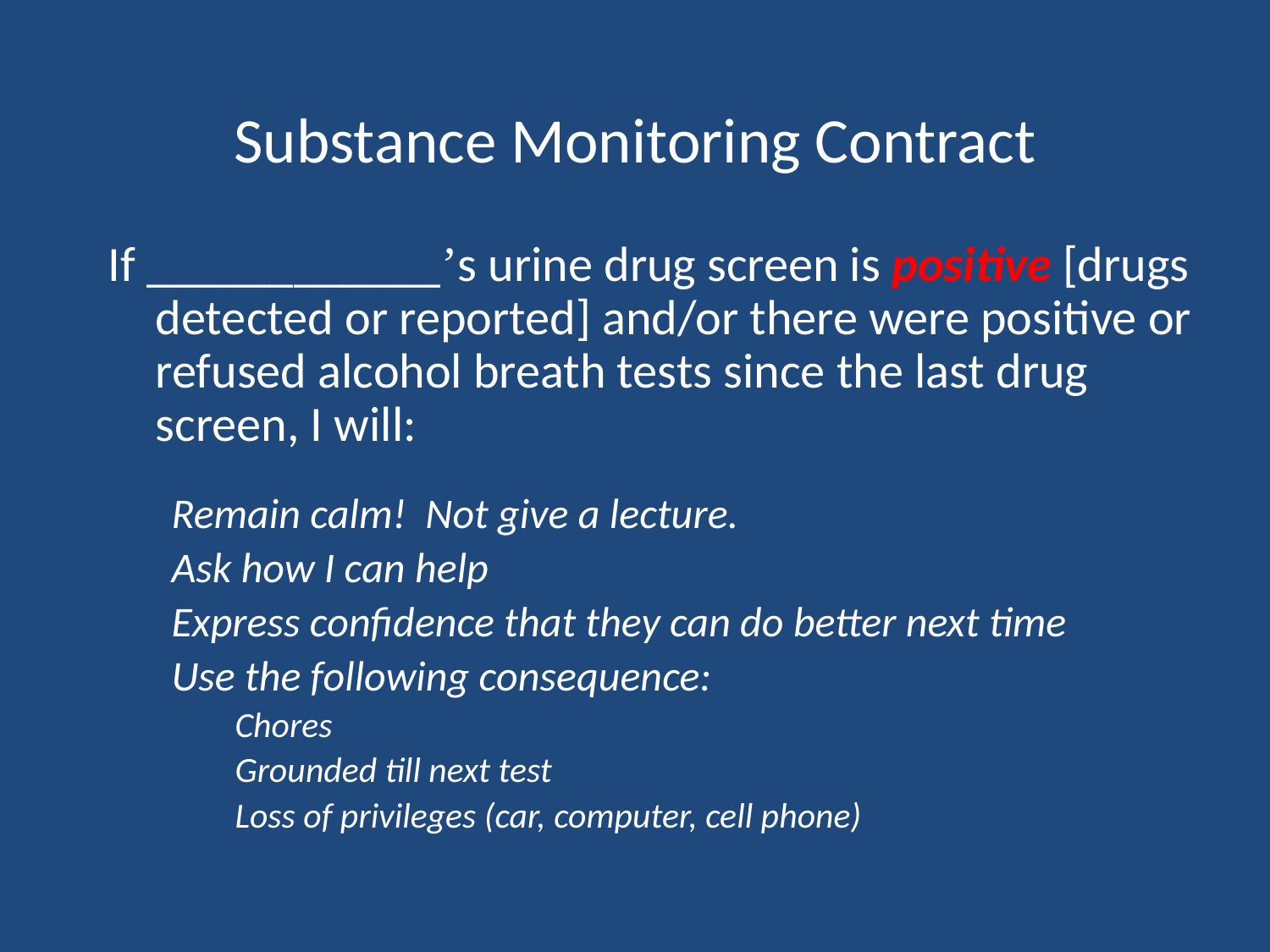

# Substance Monitoring Contract
If ____________’s urine drug screen is positive [drugs detected or reported] and/or there were positive or refused alcohol breath tests since the last drug screen, I will:

Remain calm!  Not give a lecture.
Ask how I can help
Express confidence that they can do better next time
Use the following consequence:
Chores
Grounded till next test
Loss of privileges (car, computer, cell phone)